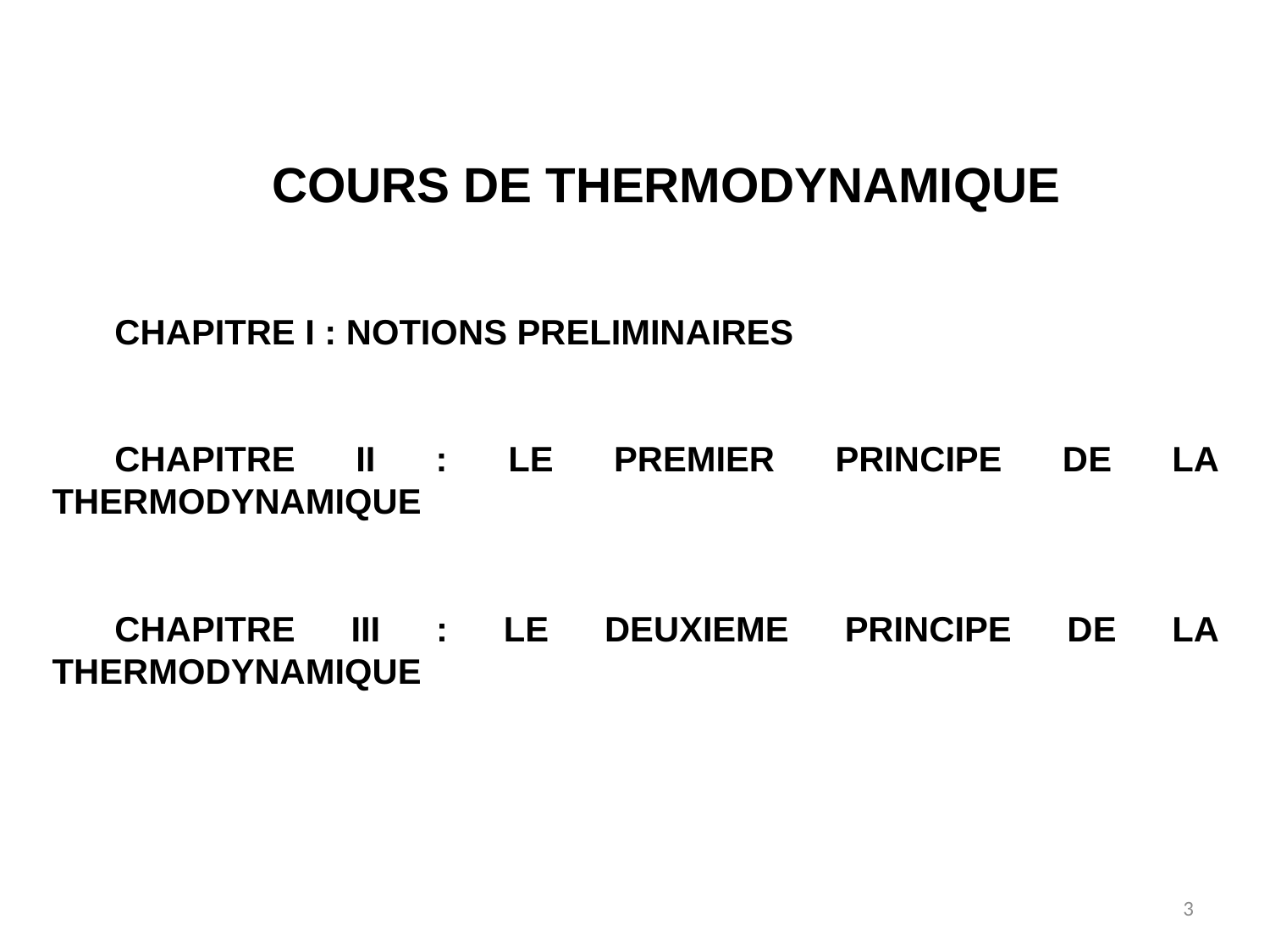

COURS DE THERMODYNAMIQUE

CHAPITRE I : NOTIONS PRELIMINAIRES

CHAPITRE II : LE PREMIER PRINCIPE DE LA THERMODYNAMIQUE

CHAPITRE III : LE DEUXIEME PRINCIPE DE LA THERMODYNAMIQUE

3